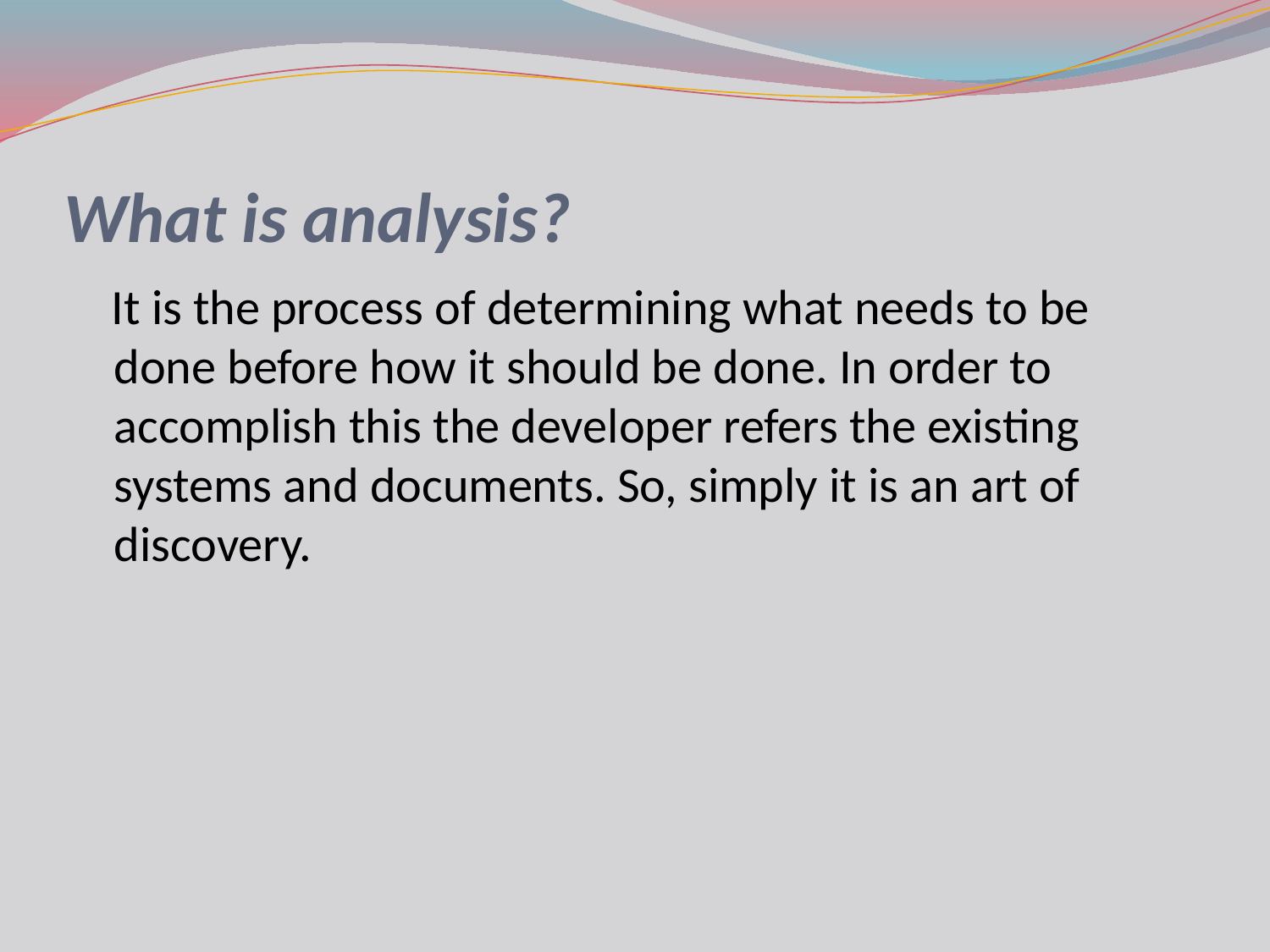

# What is analysis?
   It is the process of determining what needs to be done before how it should be done. In order to accomplish this the developer refers the existing systems and documents. So, simply it is an art of discovery.